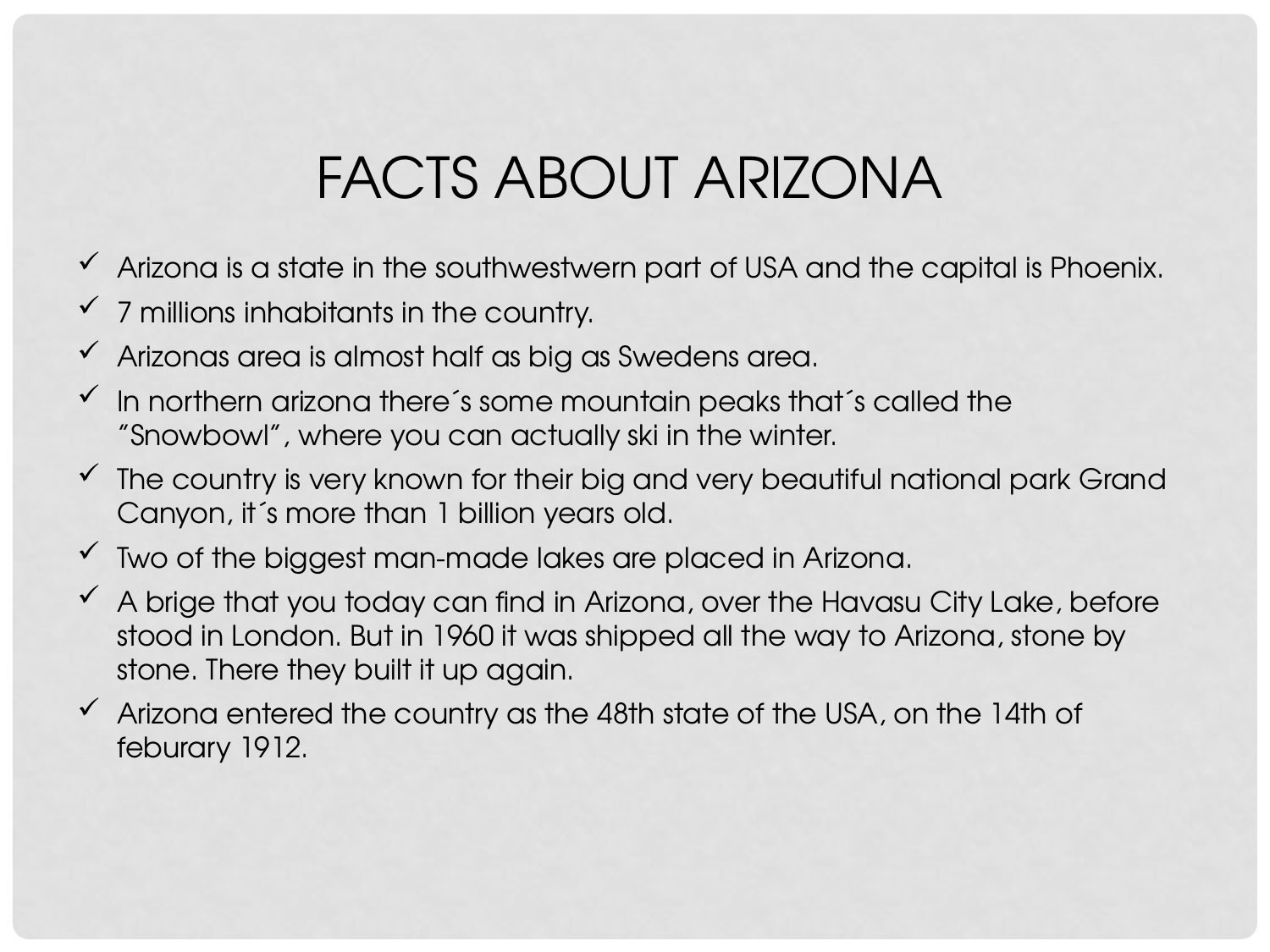

FACTS ABOUT ARIZONA

Arizona is a state in the southwestwern part of USA and the capital is Phoenix.
7 millions inhabitants in the country.
Arizonas area is almost half as big as Swedens area.
In northern arizona there´s some mountain peaks that´s called the ”Snowbowl”, where you can actually ski in the winter.
The country is very known for their big and very beautiful national park Grand Canyon, it´s more than 1 billion years old.
Two of the biggest man-made lakes are placed in Arizona.
A brige that you today can find in Arizona, over the Havasu City Lake, before stood in London. But in 1960 it was shipped all the way to Arizona, stone by stone. There they built it up again.
Arizona entered the country as the 48th state of the USA, on the 14th of feburary 1912.